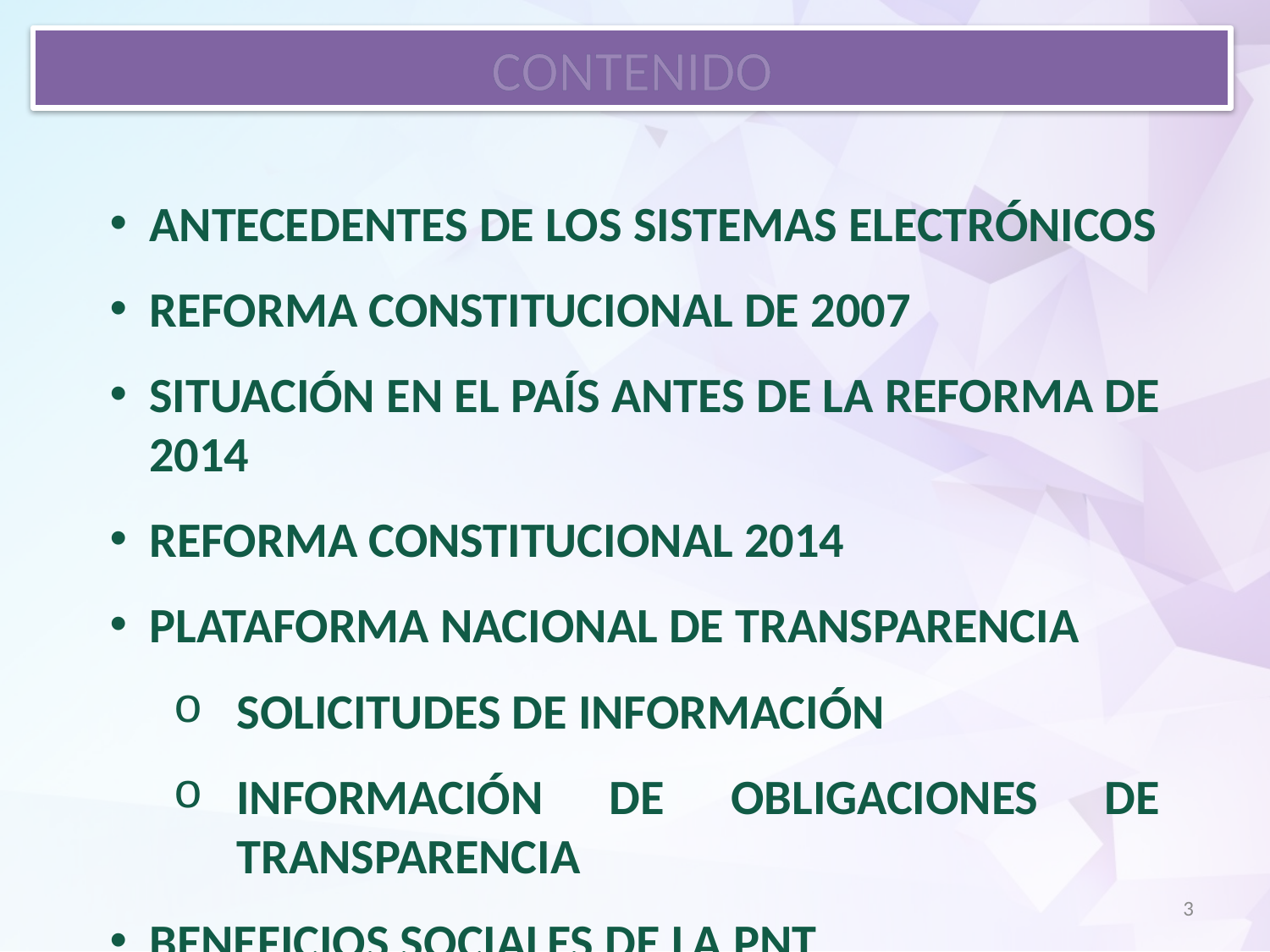

CONTENIDO
Antecedentes de los sistemas electrónicos
Reforma constitucional de 2007
Situación en el país antes de la reforma de 2014
Reforma constitucional 2014
Plataforma Nacional de Transparencia
Solicitudes de información
Información de obligaciones de transparencia
Beneficios sociales de la PNT
3